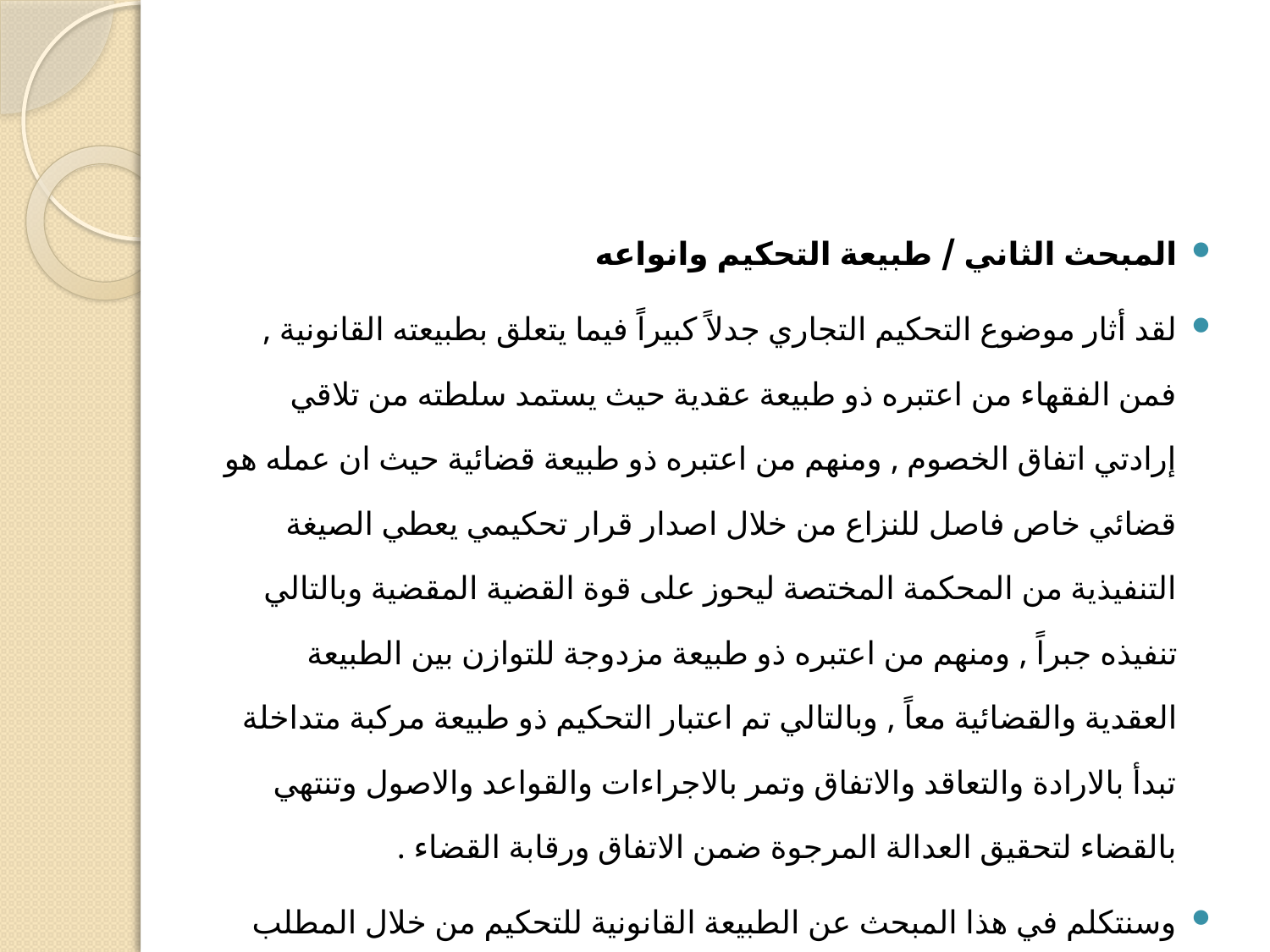

# .
المبحث الثاني / طبيعة التحكيم وانواعه
لقد أثار موضوع التحكيم التجاري جدلاً كبيراً فيما يتعلق بطبيعته القانونية , فمن الفقهاء من اعتبره ذو طبيعة عقدية حيث يستمد سلطته من تلاقي إرادتي اتفاق الخصوم , ومنهم من اعتبره ذو طبيعة قضائية حيث ان عمله هو قضائي خاص فاصل للنزاع من خلال اصدار قرار تحكيمي يعطي الصيغة التنفيذية من المحكمة المختصة ليحوز على قوة القضية المقضية وبالتالي تنفيذه جبراً , ومنهم من اعتبره ذو طبيعة مزدوجة للتوازن بين الطبيعة العقدية والقضائية معاً , وبالتالي تم اعتبار التحكيم ذو طبيعة مركبة متداخلة تبدأ بالارادة والتعاقد والاتفاق وتمر بالاجراءات والقواعد والاصول وتنتهي بالقضاء لتحقيق العدالة المرجوة ضمن الاتفاق ورقابة القضاء .
وسنتكلم في هذا المبحث عن الطبيعة القانونية للتحكيم من خلال المطلب الاول اما المطلب الثاني قسنتكلم فيه عن انواع التحكيم .